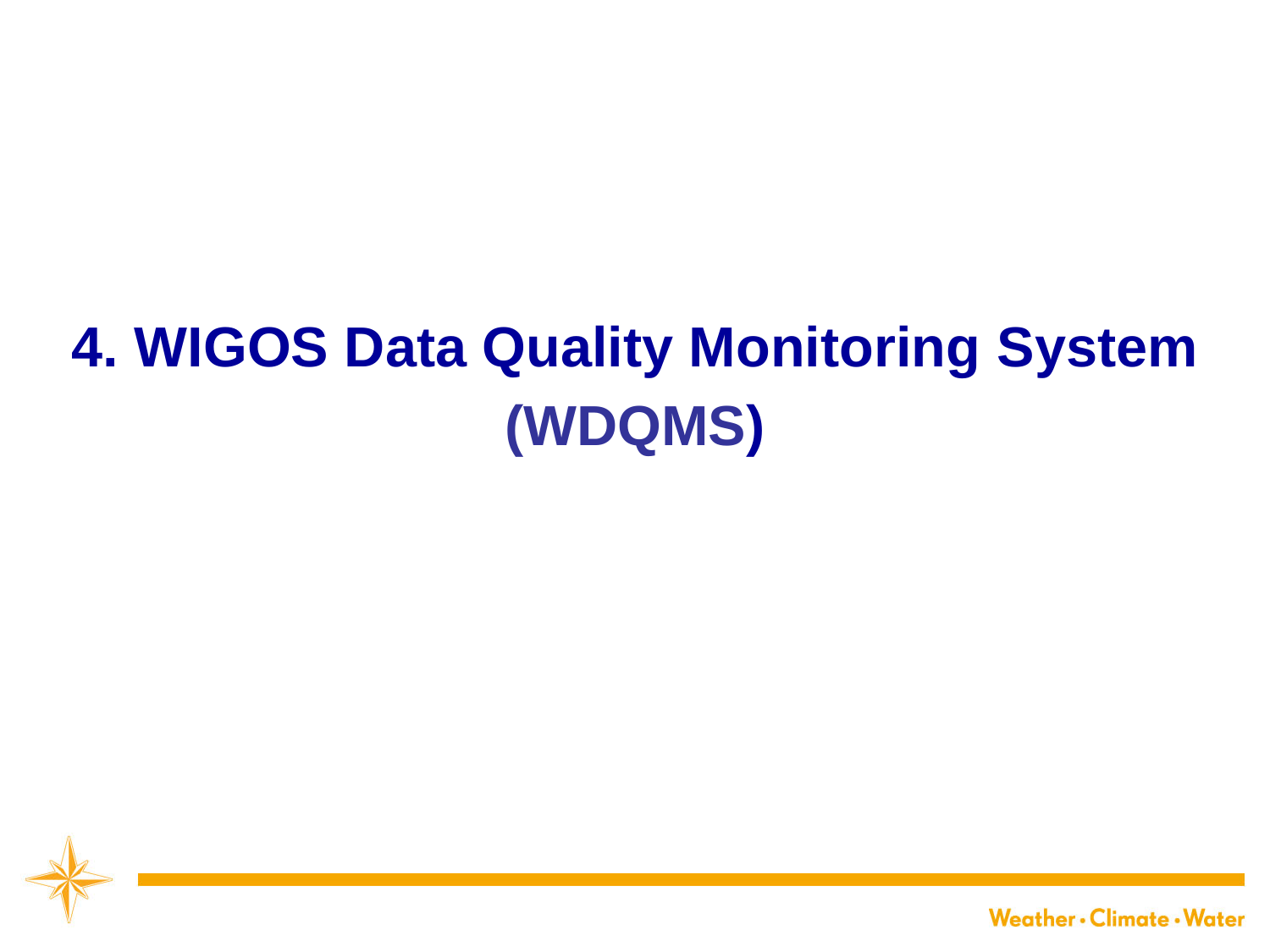

#

4. WIGOS Data Quality Monitoring System
(WDQMS)
17